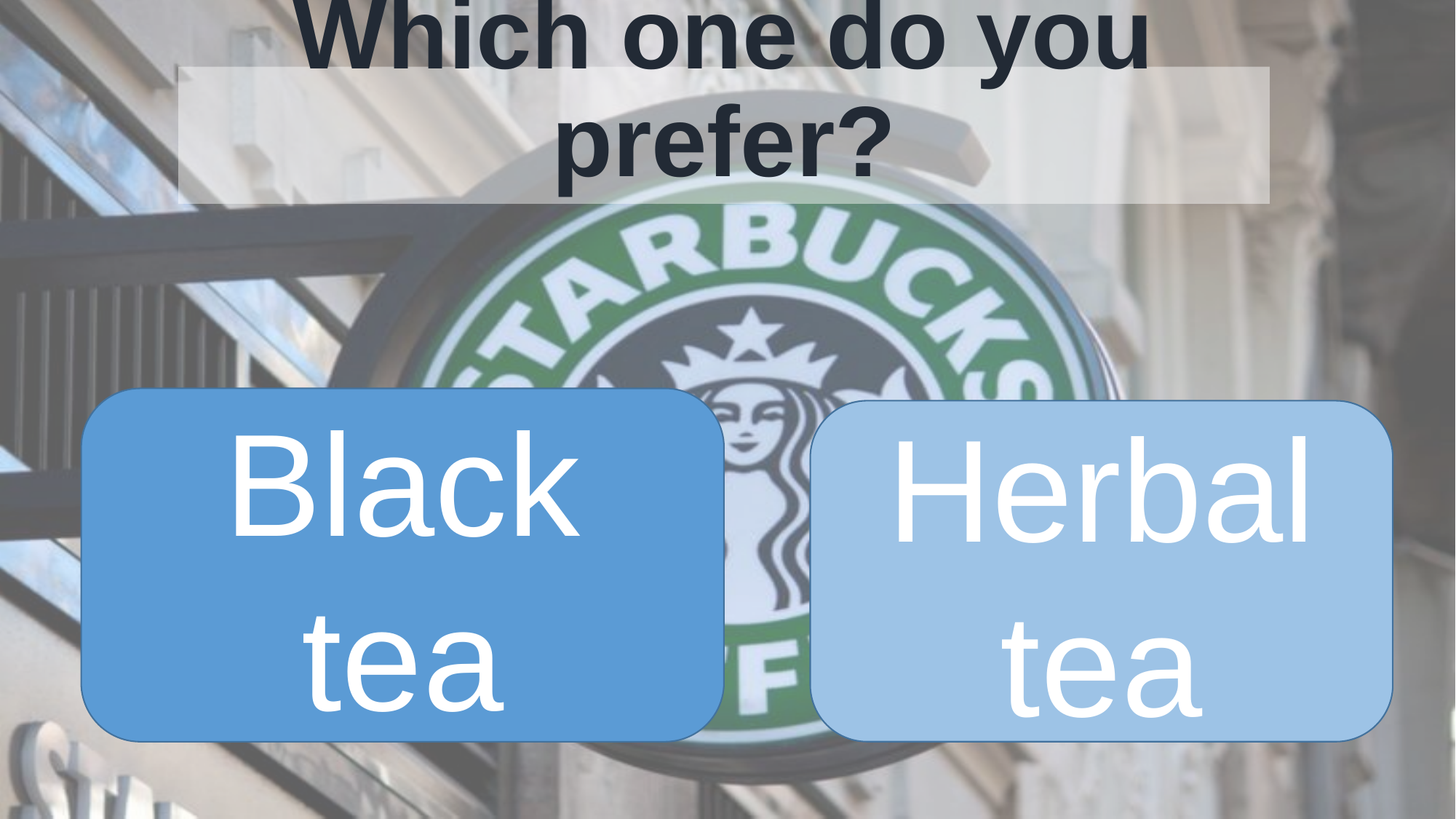

# Which one do you prefer?
Black tea
Herbal tea